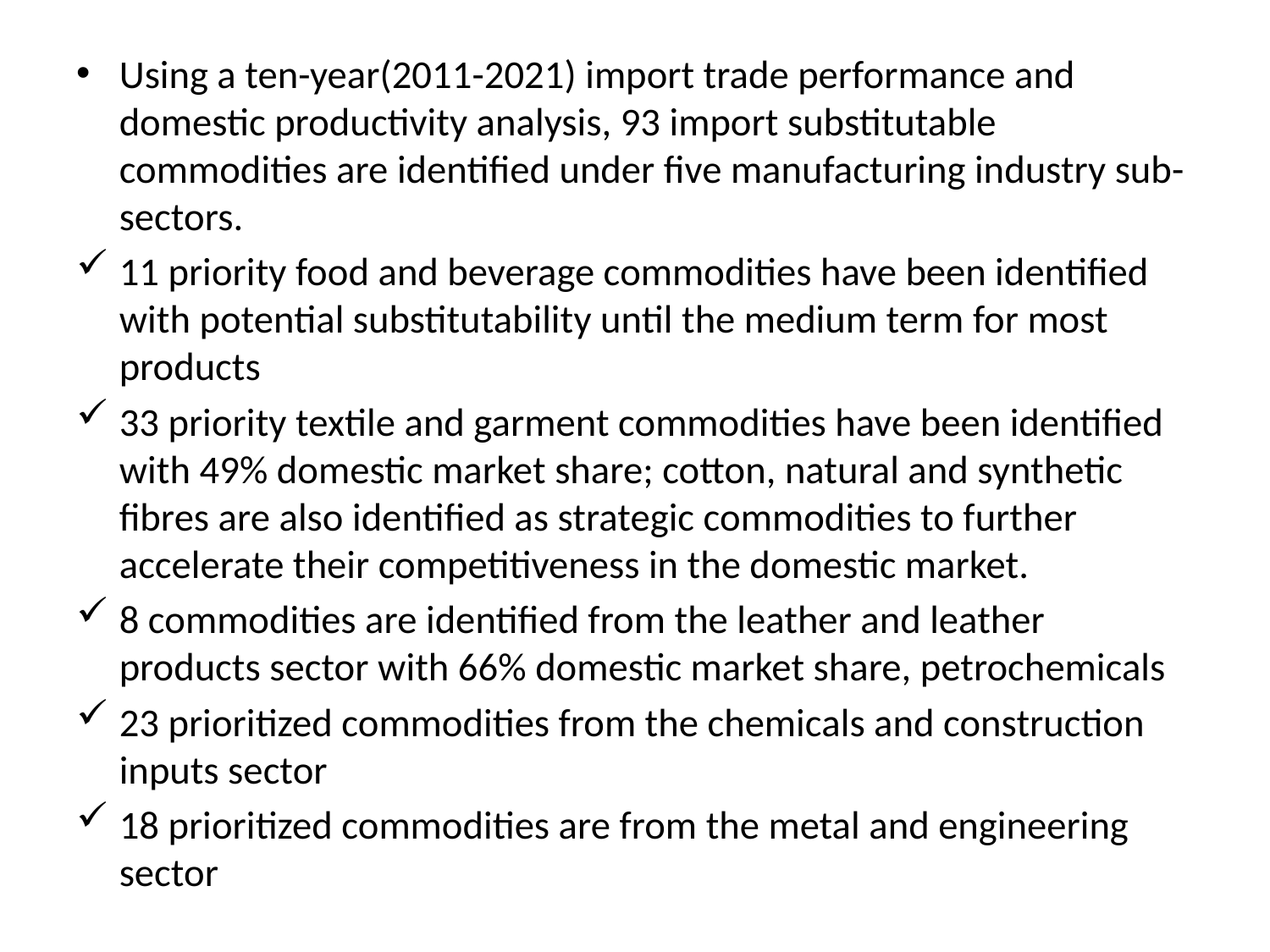

Using a ten-year(2011-2021) import trade performance and domestic productivity analysis, 93 import substitutable commodities are identified under five manufacturing industry sub-sectors.
11 priority food and beverage commodities have been identified with potential substitutability until the medium term for most products
33 priority textile and garment commodities have been identified with 49% domestic market share; cotton, natural and synthetic fibres are also identified as strategic commodities to further accelerate their competitiveness in the domestic market.
8 commodities are identified from the leather and leather products sector with 66% domestic market share, petrochemicals
23 prioritized commodities from the chemicals and construction inputs sector
18 prioritized commodities are from the metal and engineering sector